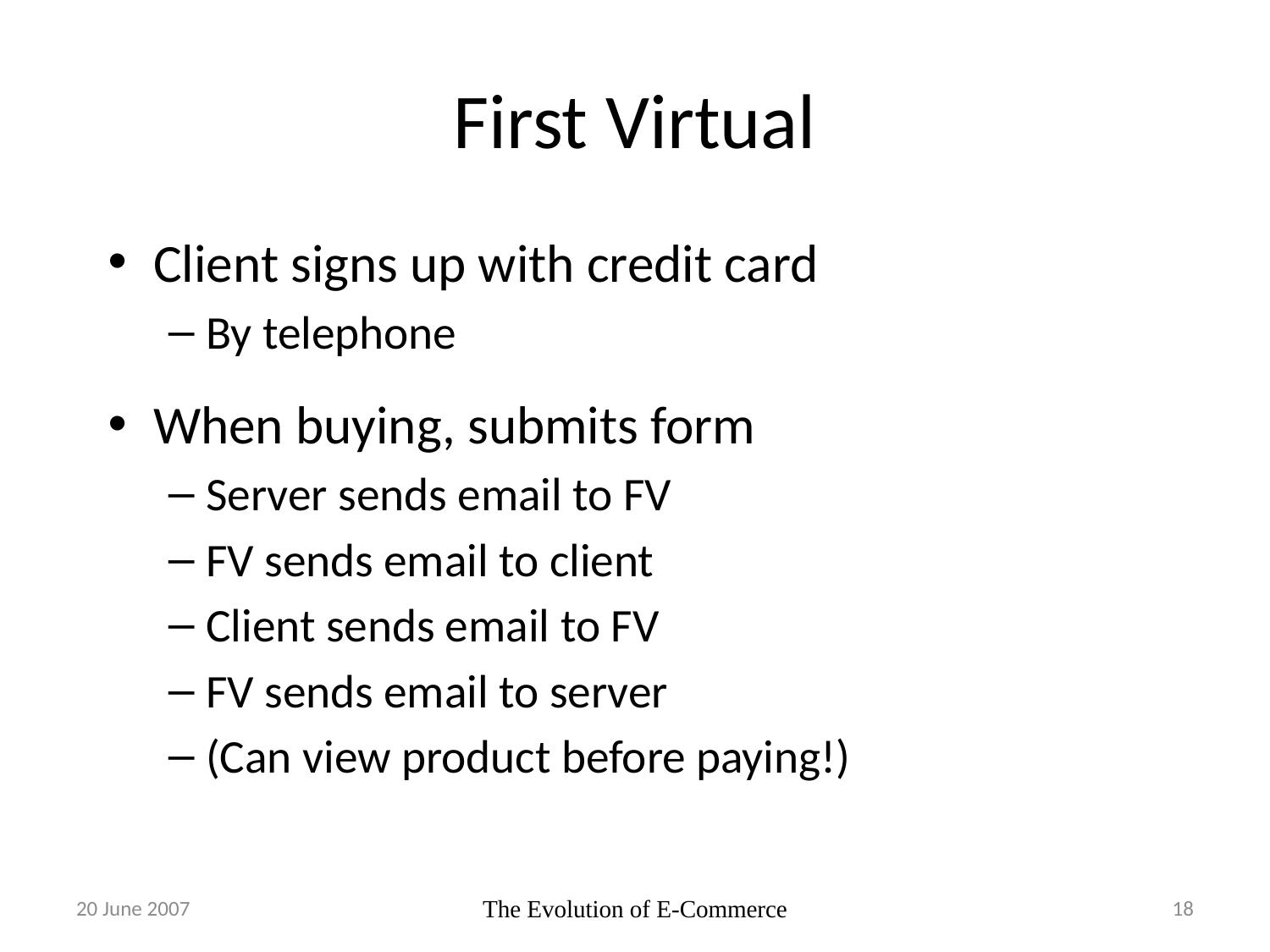

# First Virtual
Client signs up with credit card
By telephone
When buying, submits form
Server sends email to FV
FV sends email to client
Client sends email to FV
FV sends email to server
(Can view product before paying!)
20 June 2007
The Evolution of E-Commerce
18